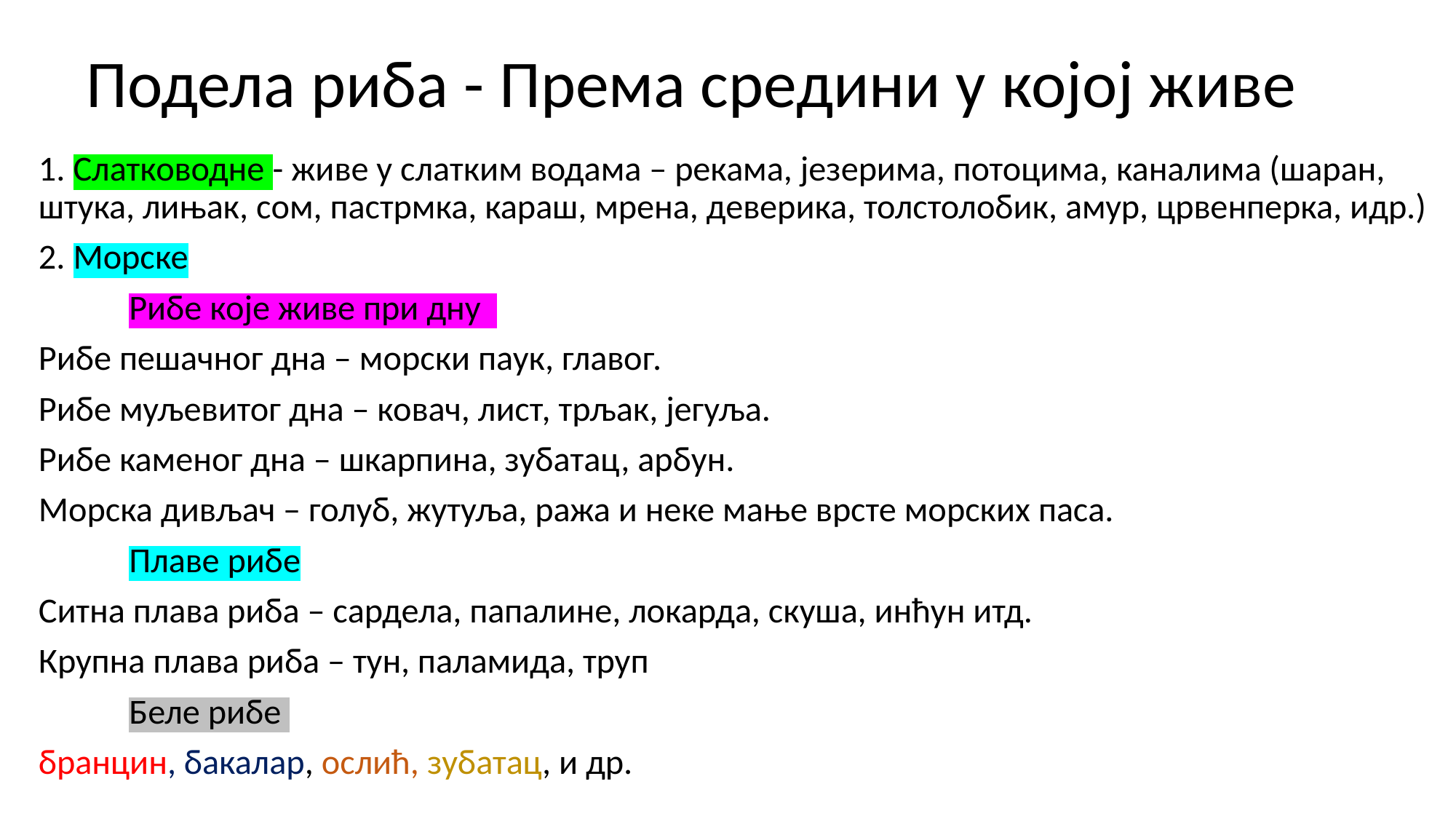

# Подела риба - Према средини у којој живе
1. Слатководне - живе у слатким водама – рекама, језерима, потоцима, каналима (шаран, штука, лињак, сом, пастрмка, караш, мрена, деверика, толстолобик, амур, црвенперка, идр.)
2. Морске
	Рибе које живе при дну
Рибе пешачног дна – морски паук, главог.
Рибе муљевитог дна – ковач, лист, трљак, јегуља.
Рибе каменог дна – шкарпина, зубатац, арбун.
Морска дивљач – голуб, жутуља, ража и неке мање врсте морских паса.
	Плаве рибе
Ситна плава риба – сардела, папалине, локарда, скуша, инћун итд.
Крупна плава риба – тун, паламида, труп
	Беле рибе
бранцин, бакалар, ослић, зубатац, и др.